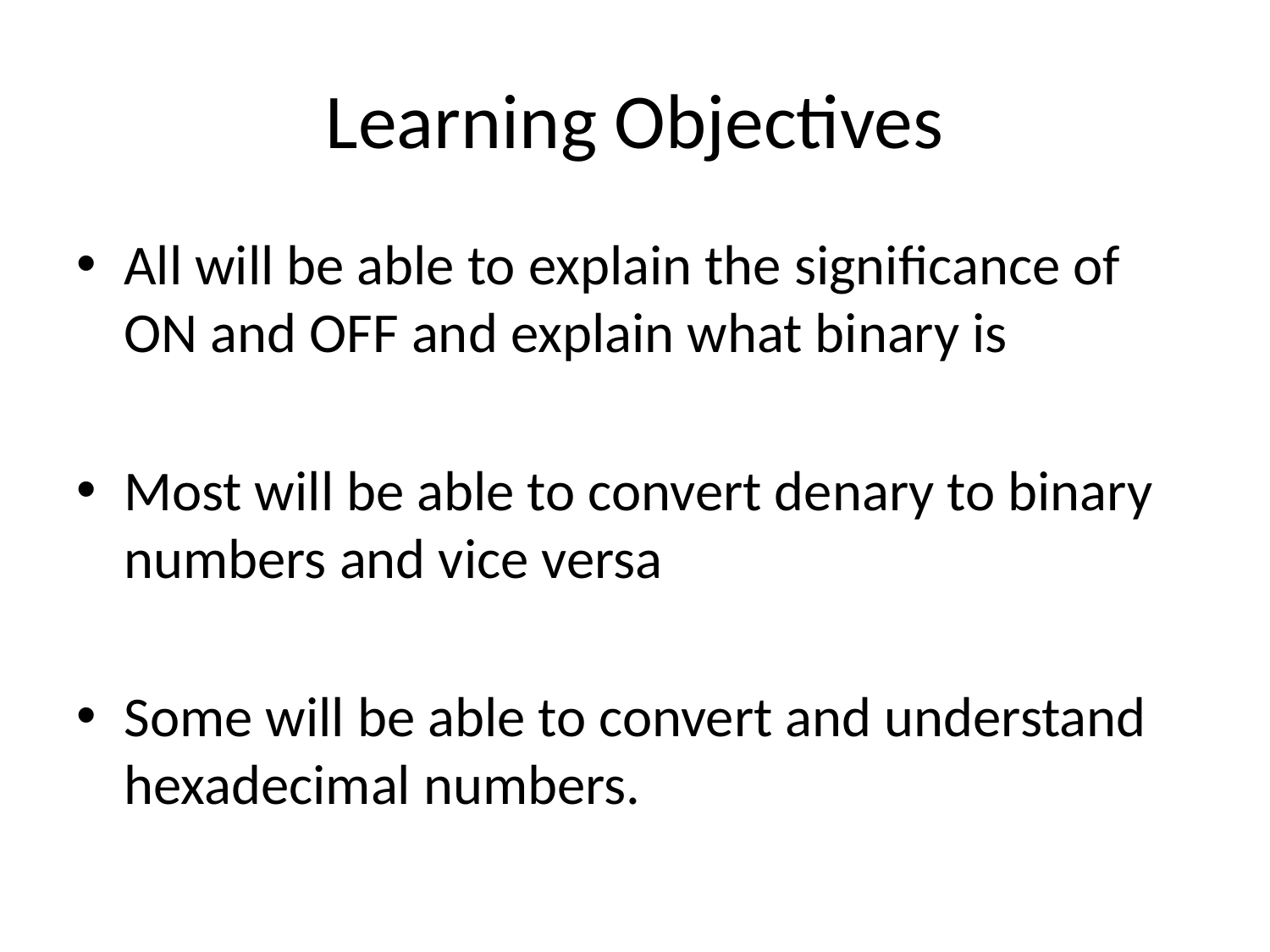

# Learning Objectives
All will be able to explain the significance of ON and OFF and explain what binary is

Most will be able to convert denary to binary numbers and vice versa

Some will be able to convert and understand hexadecimal numbers.